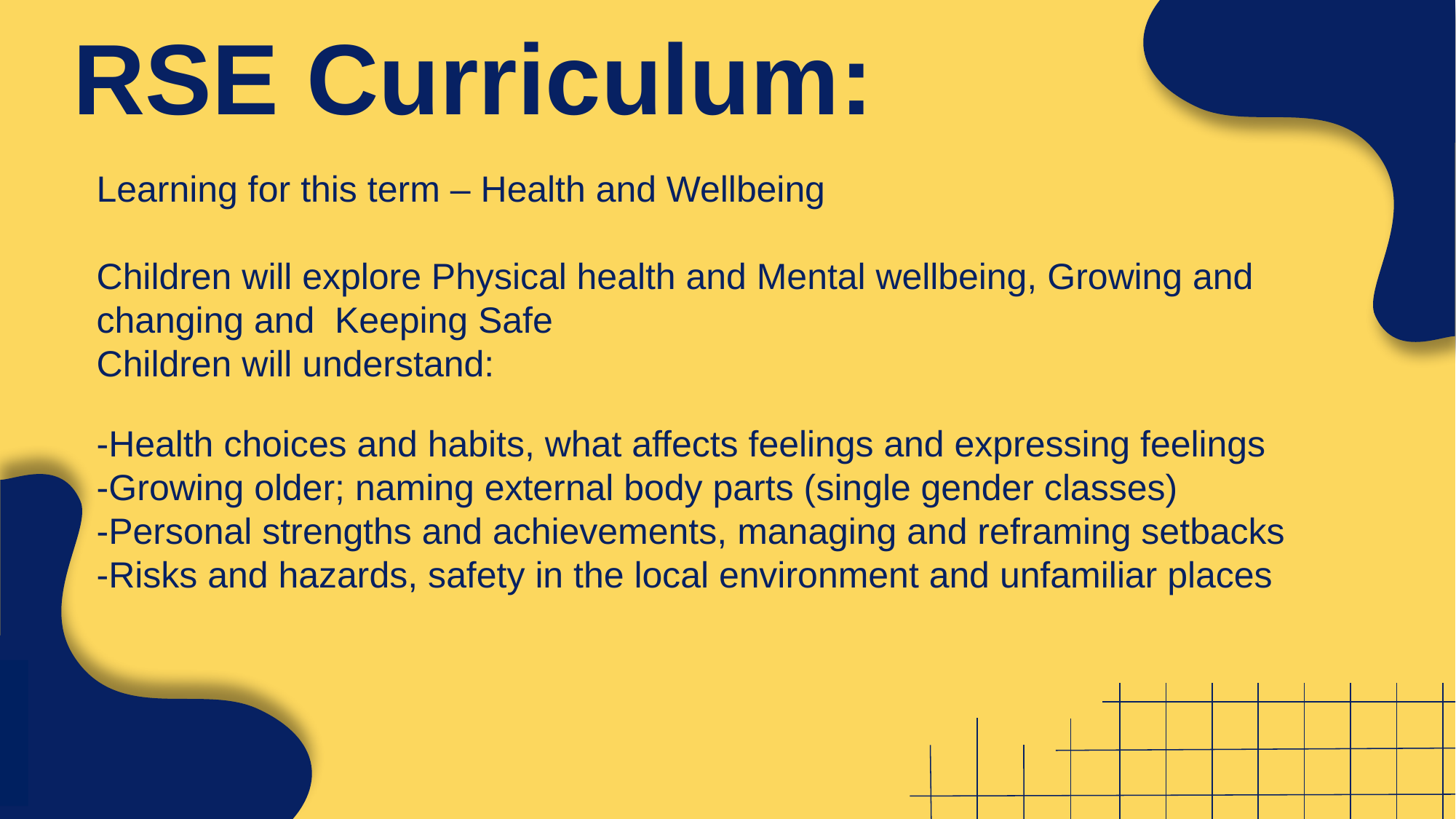

# RSE Curriculum:
Learning for this term – Health and Wellbeing

Children will explore Physical health and Mental wellbeing, Growing and changing and  Keeping Safe
Children will understand:

-Health choices and habits, what affects feelings and expressing feelings
-Growing older; naming external body parts (single gender classes)
-Personal strengths and achievements, managing and reframing setbacks
-Risks and hazards, safety in the local environment and unfamiliar places